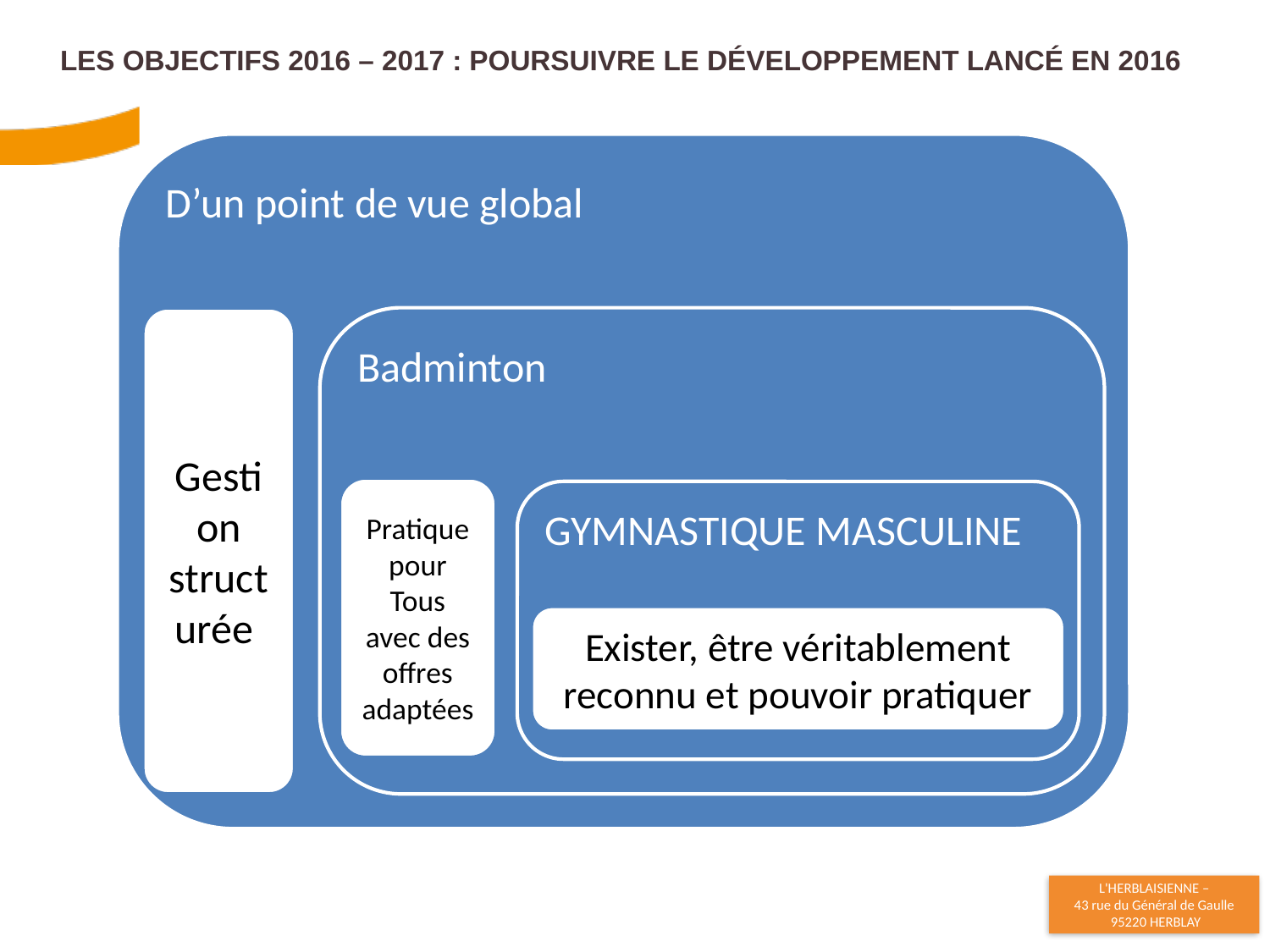

# Les objecTIFS 2016 – 2017 : Poursuivre le développement lancé en 2016
D’un point de vue global
Badminton
Pratique pour Tous avec des offres adaptées
GYMNASTIQUE MASCULINE
Exister, être véritablement reconnu et pouvoir pratiquer
Gestion structurée

27
24/11/2016
Assemblée Générale Ordinaire - 24 11 2016